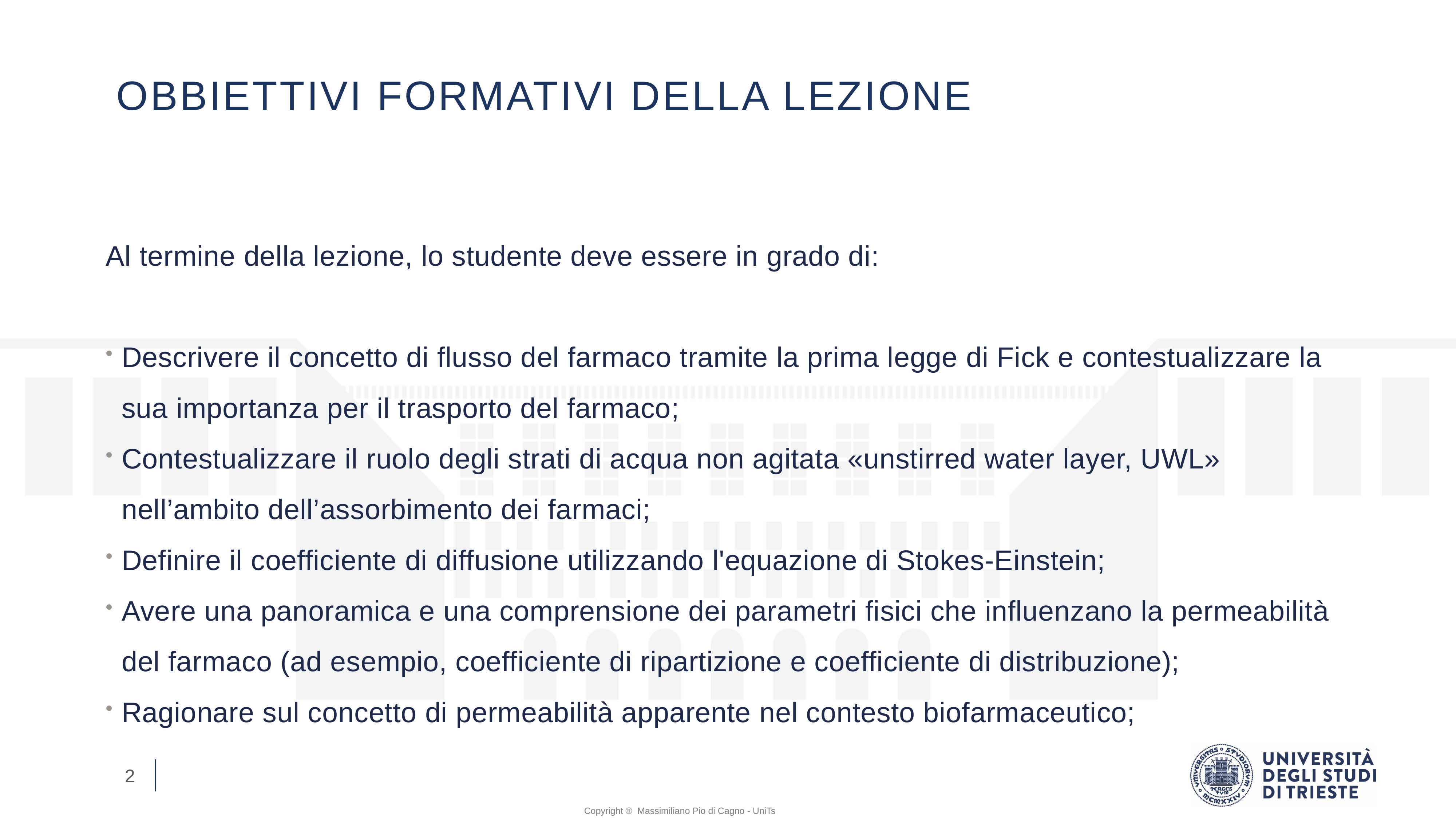

# OBBIETTIVI Formativi DELLA LEZIONE
Al termine della lezione, lo studente deve essere in grado di:

Descrivere il concetto di flusso del farmaco tramite la prima legge di Fick e contestualizzare la sua importanza per il trasporto del farmaco;
Contestualizzare il ruolo degli strati di acqua non agitata «unstirred water layer, UWL» nell’ambito dell’assorbimento dei farmaci;
Definire il coefficiente di diffusione utilizzando l'equazione di Stokes-Einstein;
Avere una panoramica e una comprensione dei parametri fisici che influenzano la permeabilità del farmaco (ad esempio, coefficiente di ripartizione e coefficiente di distribuzione);
Ragionare sul concetto di permeabilità apparente nel contesto biofarmaceutico;

2
Copyright ®  Massimiliano Pio di Cagno - UniTs